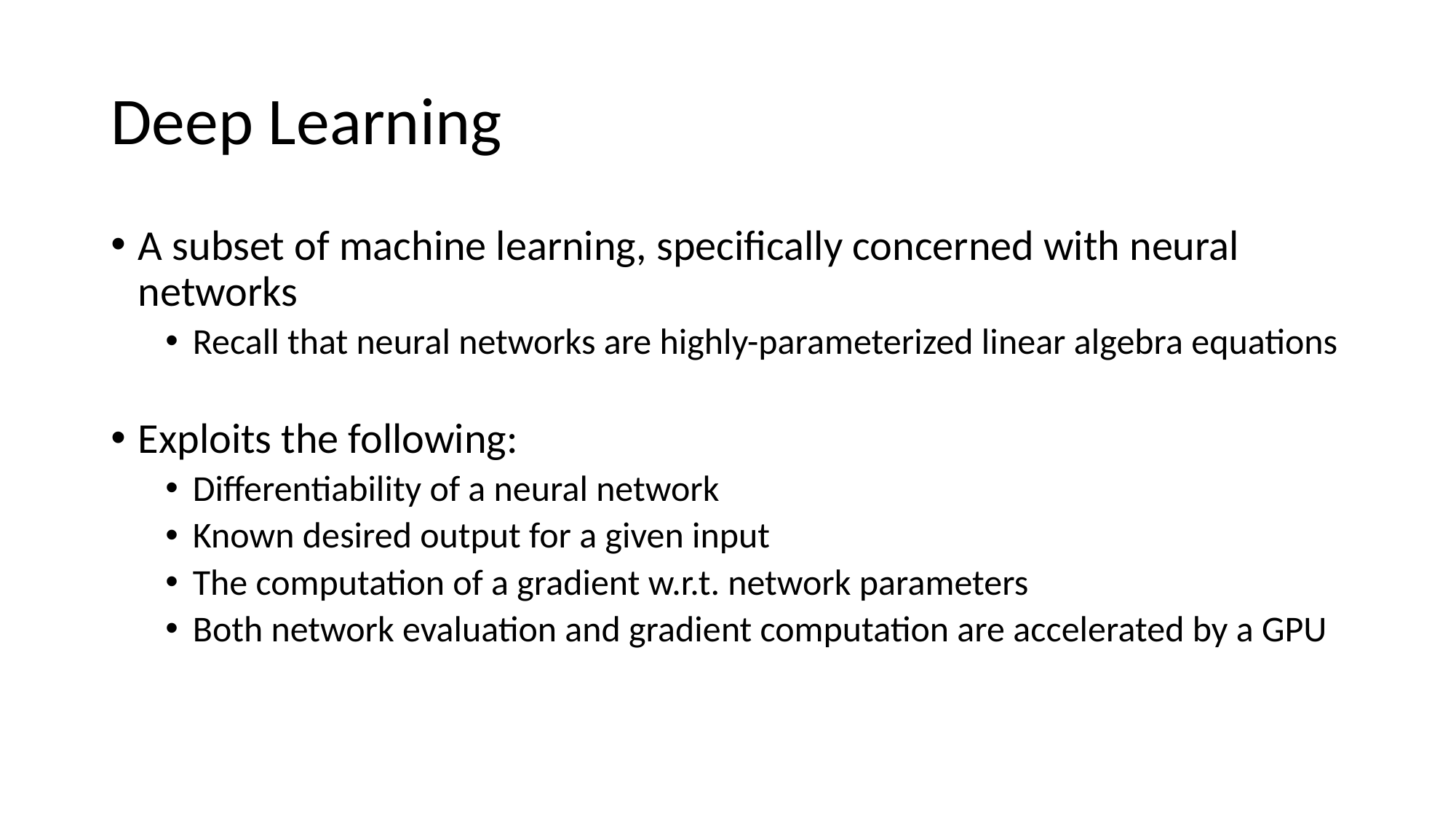

# Deep Learning
A subset of machine learning, specifically concerned with neural networks
Recall that neural networks are highly-parameterized linear algebra equations
Exploits the following:
Differentiability of a neural network
Known desired output for a given input
The computation of a gradient w.r.t. network parameters
Both network evaluation and gradient computation are accelerated by a GPU